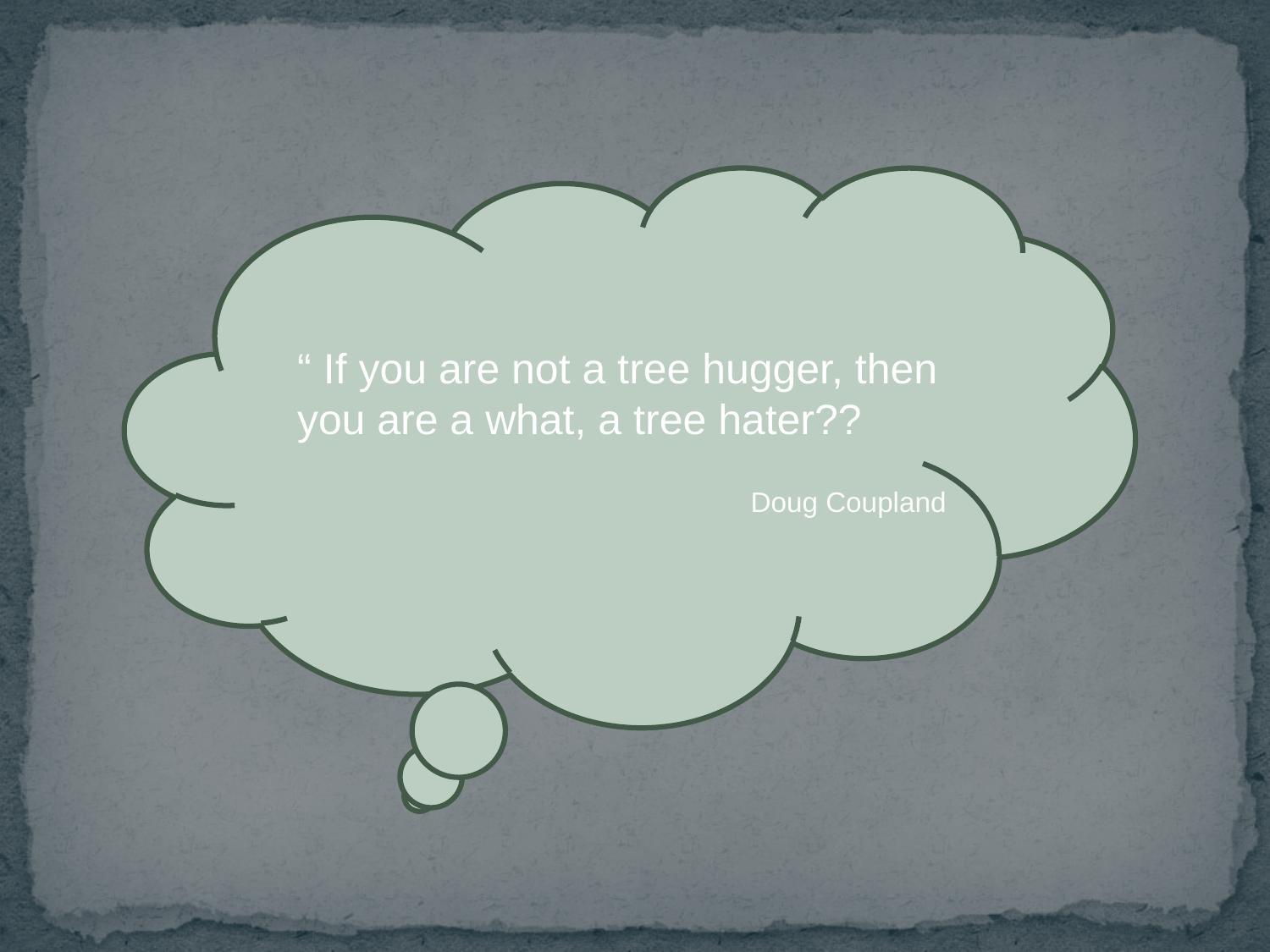

“ If you are not a tree hugger, then you are a what, a tree hater??

                                                   Doug Coupland